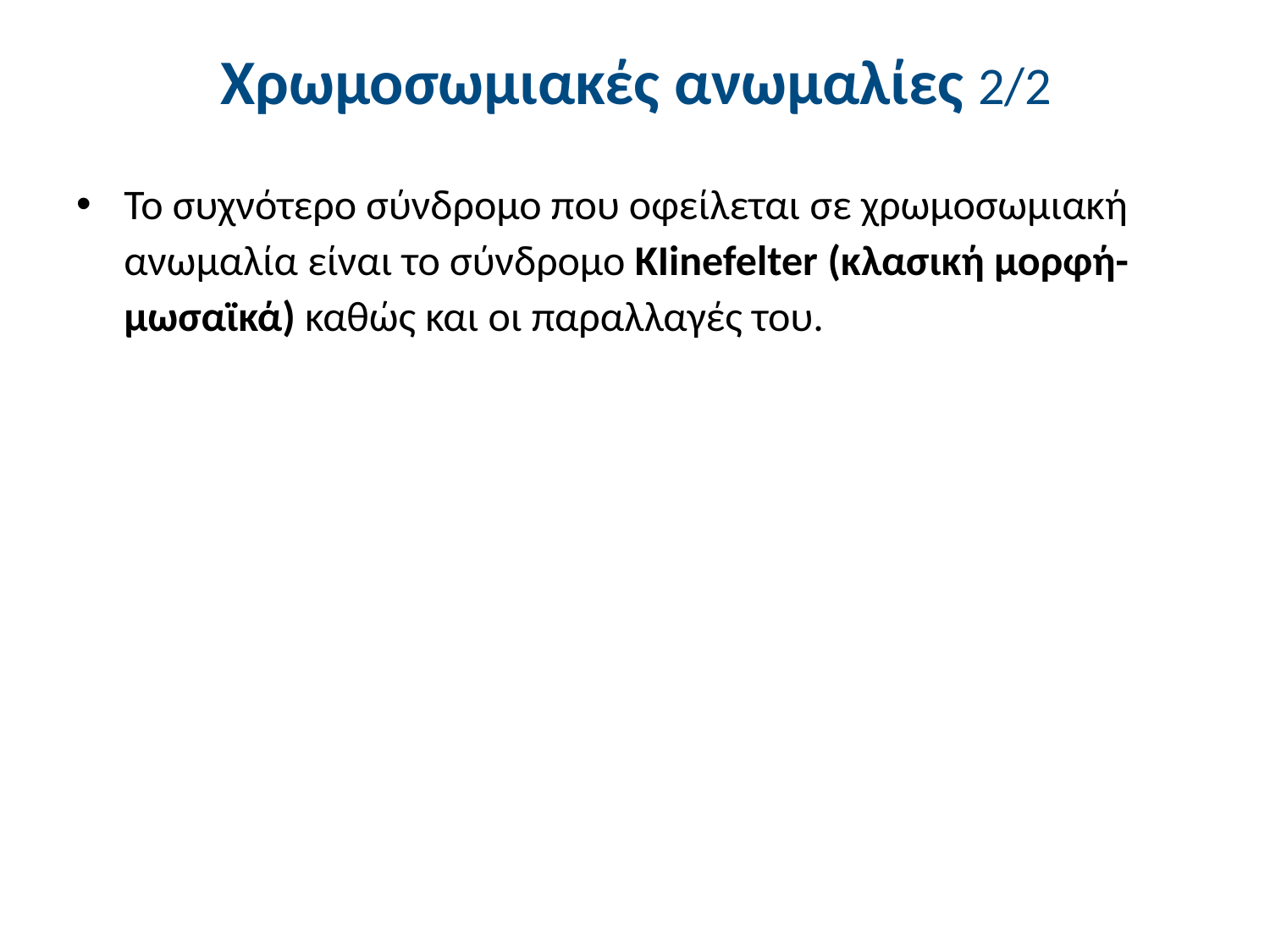

# Χρωμοσωμιακές ανωμαλίες 2/2
Το συχνότερο σύνδρομο που οφείλεται σε χρωμοσωμιακή ανωμαλία είναι το σύνδρομο ΚΙinefelter (κλασική μορφή-μωσαϊκά) καθώς και οι παραλλαγές του.